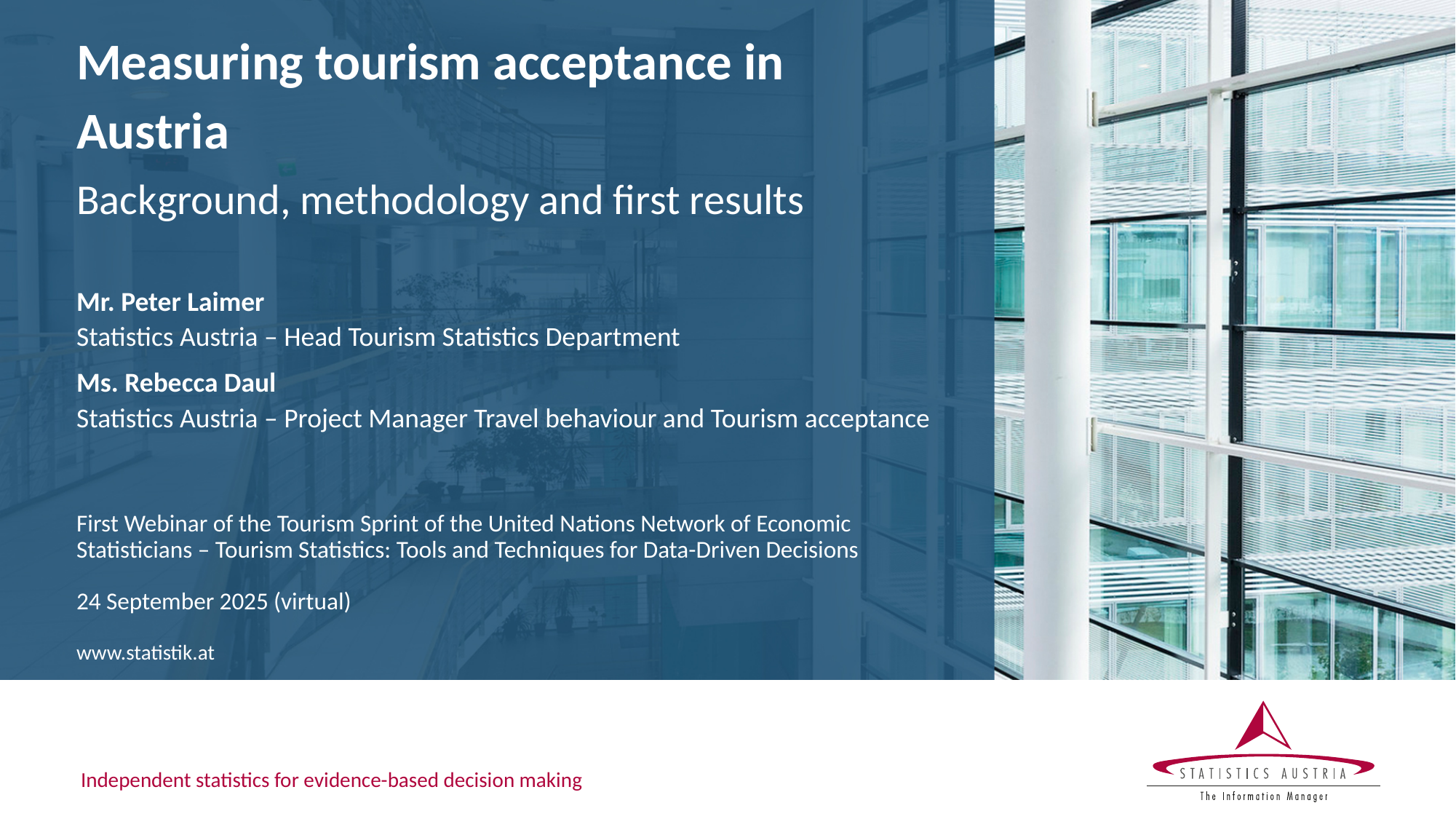

Measuring tourism acceptance in Austria
Background, methodology and first results
Mr. Peter Laimer
Statistics Austria – Head Tourism Statistics Department
Ms. Rebecca Daul
Statistics Austria – Project Manager Travel behaviour and Tourism acceptance
First Webinar of the Tourism Sprint of the United Nations Network of Economic Statisticians – Tourism Statistics: Tools and Techniques for Data-Driven Decisions

24 September 2025 (virtual)